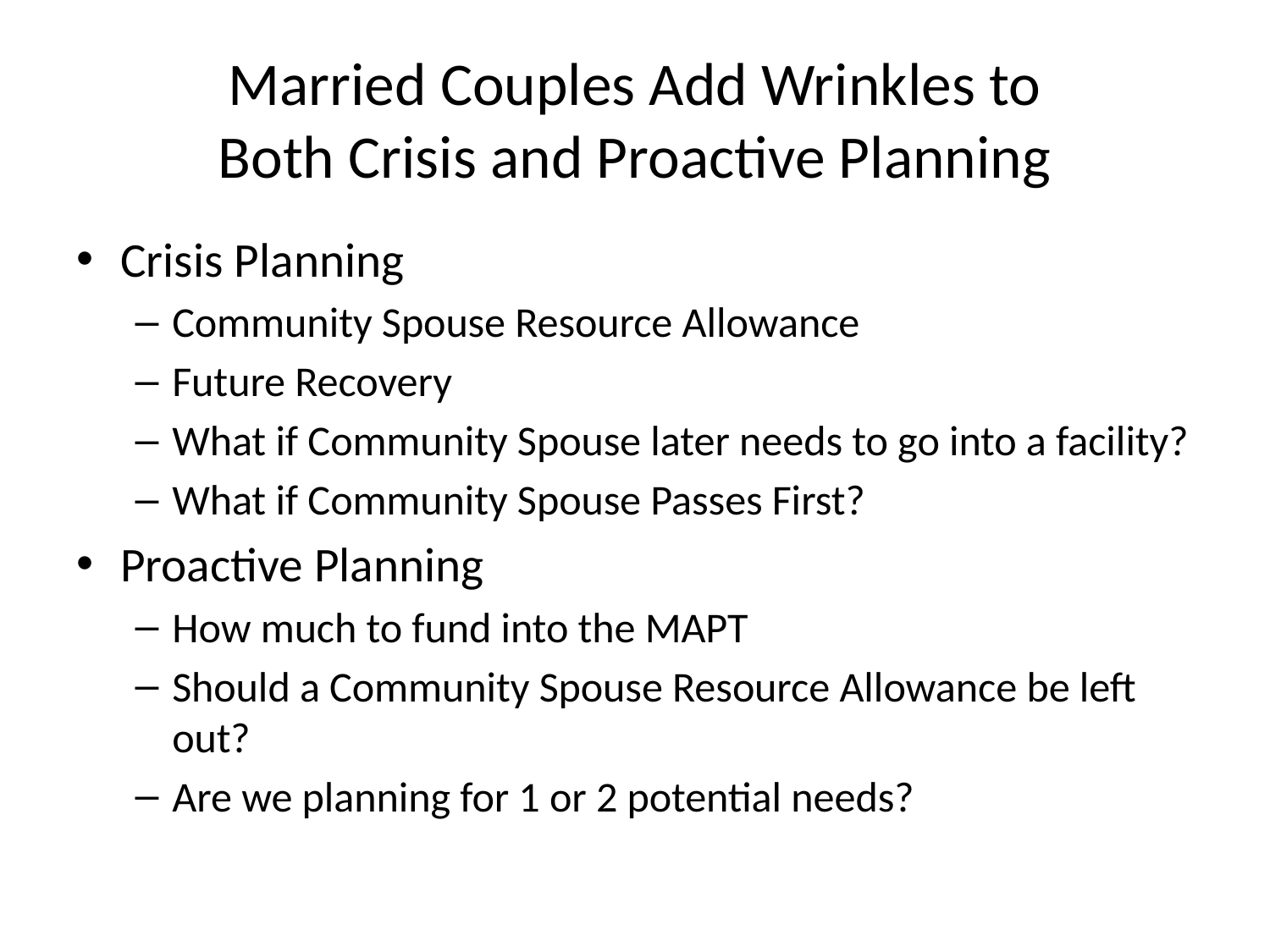

# Married Couples Add Wrinkles to Both Crisis and Proactive Planning
Crisis Planning
Community Spouse Resource Allowance
Future Recovery
What if Community Spouse later needs to go into a facility?
What if Community Spouse Passes First?
Proactive Planning
How much to fund into the MAPT
Should a Community Spouse Resource Allowance be left out?
Are we planning for 1 or 2 potential needs?